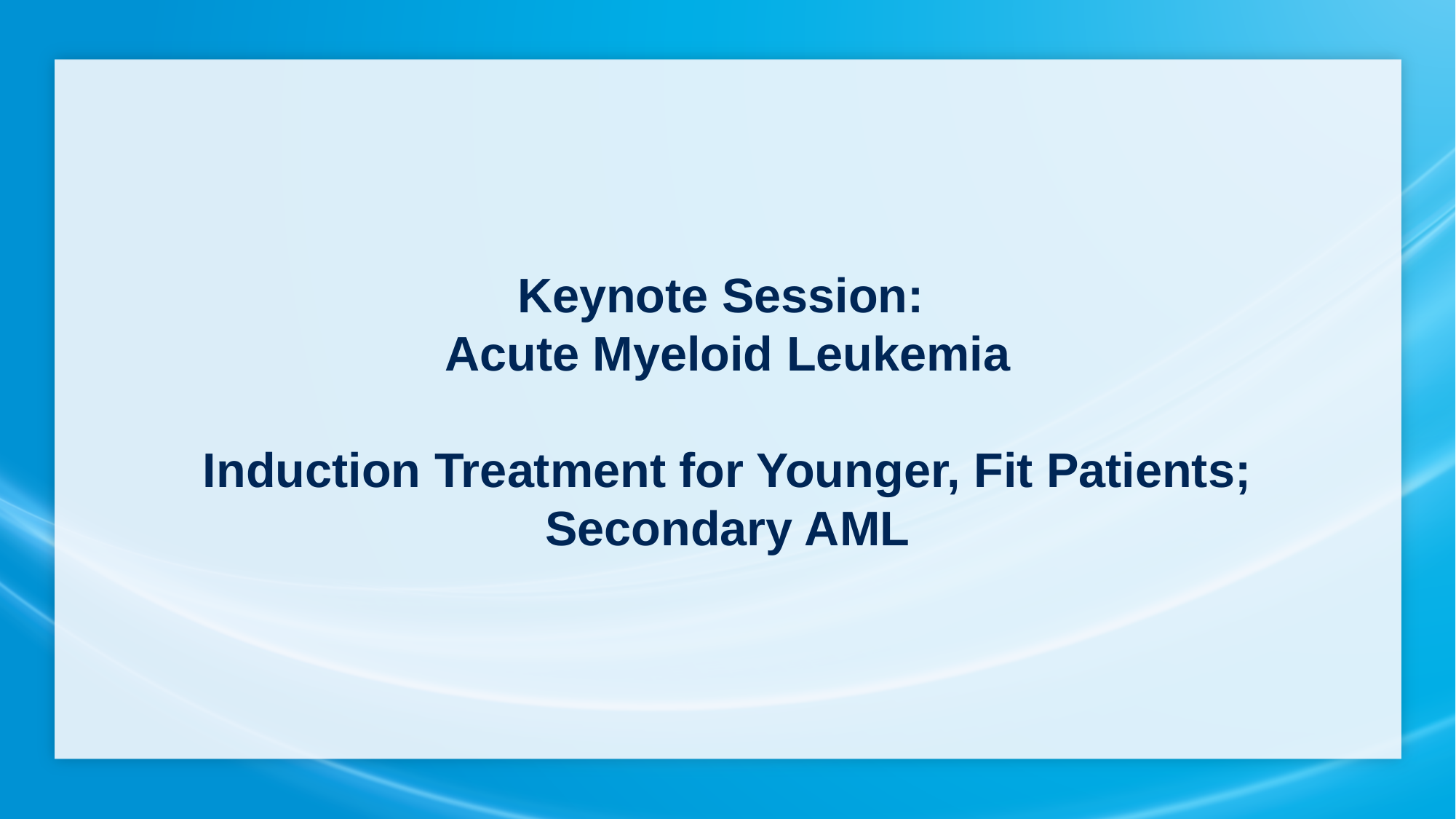

Keynote Session:
Acute Myeloid Leukemia

Induction Treatment for Younger, Fit Patients;
Secondary AML